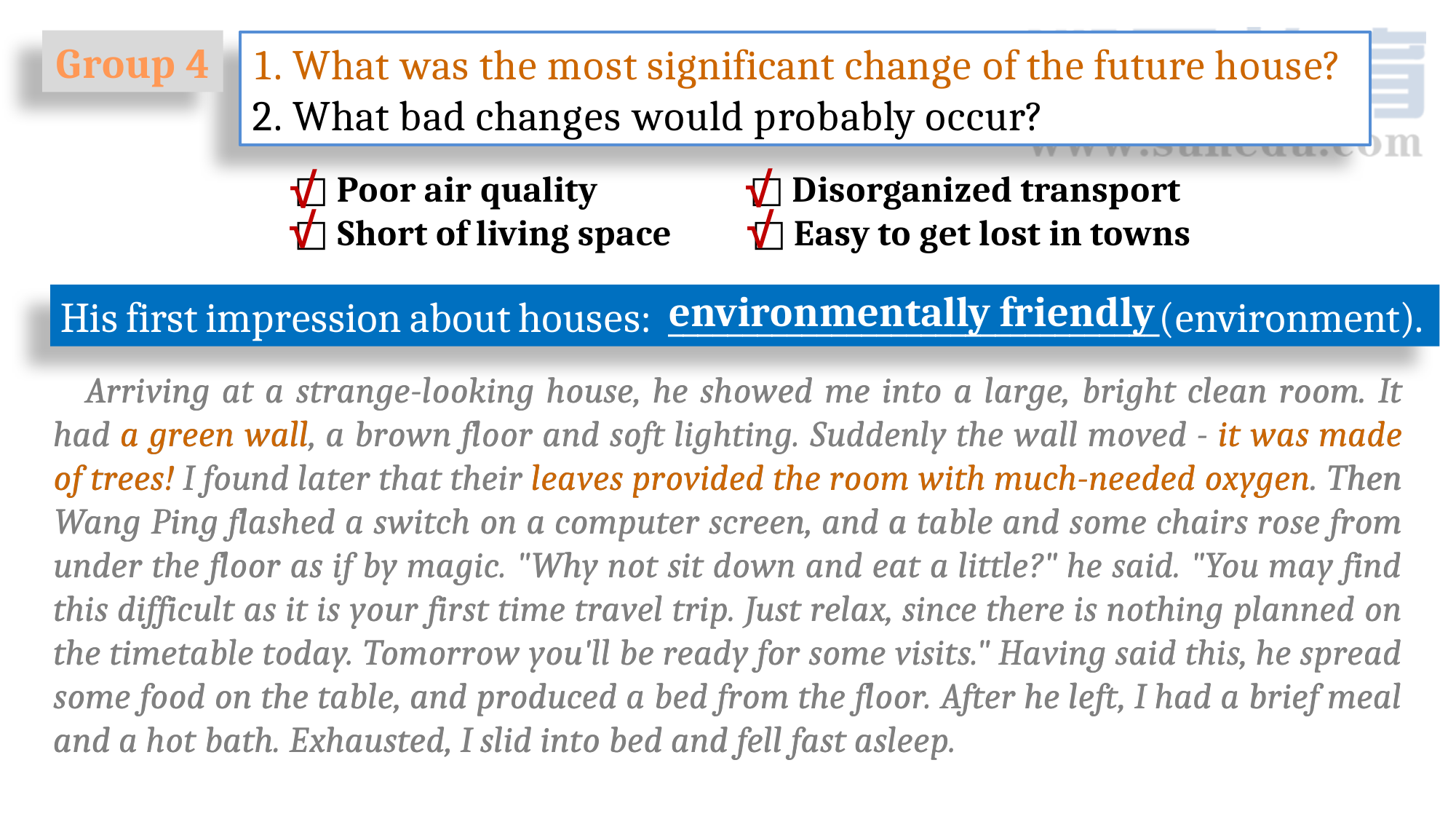

Group 4
1. What was the most significant change of the future house?
2. What bad changes would probably occur?
√
√
□ Poor air quality                   □ Disorganized transport
□ Short of living space          □ Easy to get lost in towns
√
√
environmentally friendly
His first impression about houses:  _________________________________(environment).
Arriving at a strange-looking house, he showed me into a large, bright clean room. It had a green wall, a brown floor and soft lighting. Suddenly the wall moved - it was made of trees! I found later that their leaves provided the room with much-needed oxygen. Then Wang Ping flashed a switch on a computer screen, and a table and some chairs rose from under the floor as if by magic. "Why not sit down and eat a little?" he said. "You may find this difficult as it is your first time travel trip. Just relax, since there is nothing planned on the timetable today. Tomorrow you'll be ready for some visits." Having said this, he spread some food on the table, and produced a bed from the floor. After he left, I had a brief meal and a hot bath. Exhausted, I slid into bed and fell fast asleep.
Arriving at a strange-looking house, he showed me into a large, bright clean room. It had a green wall, a brown floor and soft lighting. Suddenly the wall moved - it was made of trees! I found later that their leaves provided the room with much-needed oxygen. Then Wang Ping flashed a switch on a computer screen, and a table and some chairs rose from under the floor as if by magic. "Why not sit down and eat a little?" he said. "You may find this difficult as it is your first time travel trip. Just relax, since there is nothing planned on the timetable today. Tomorrow you'll be ready for some visits." Having said this, he spread some food on the table, and produced a bed from the floor. After he left, I had a brief meal and a hot bath. Exhausted, I slid into bed and fell fast asleep.